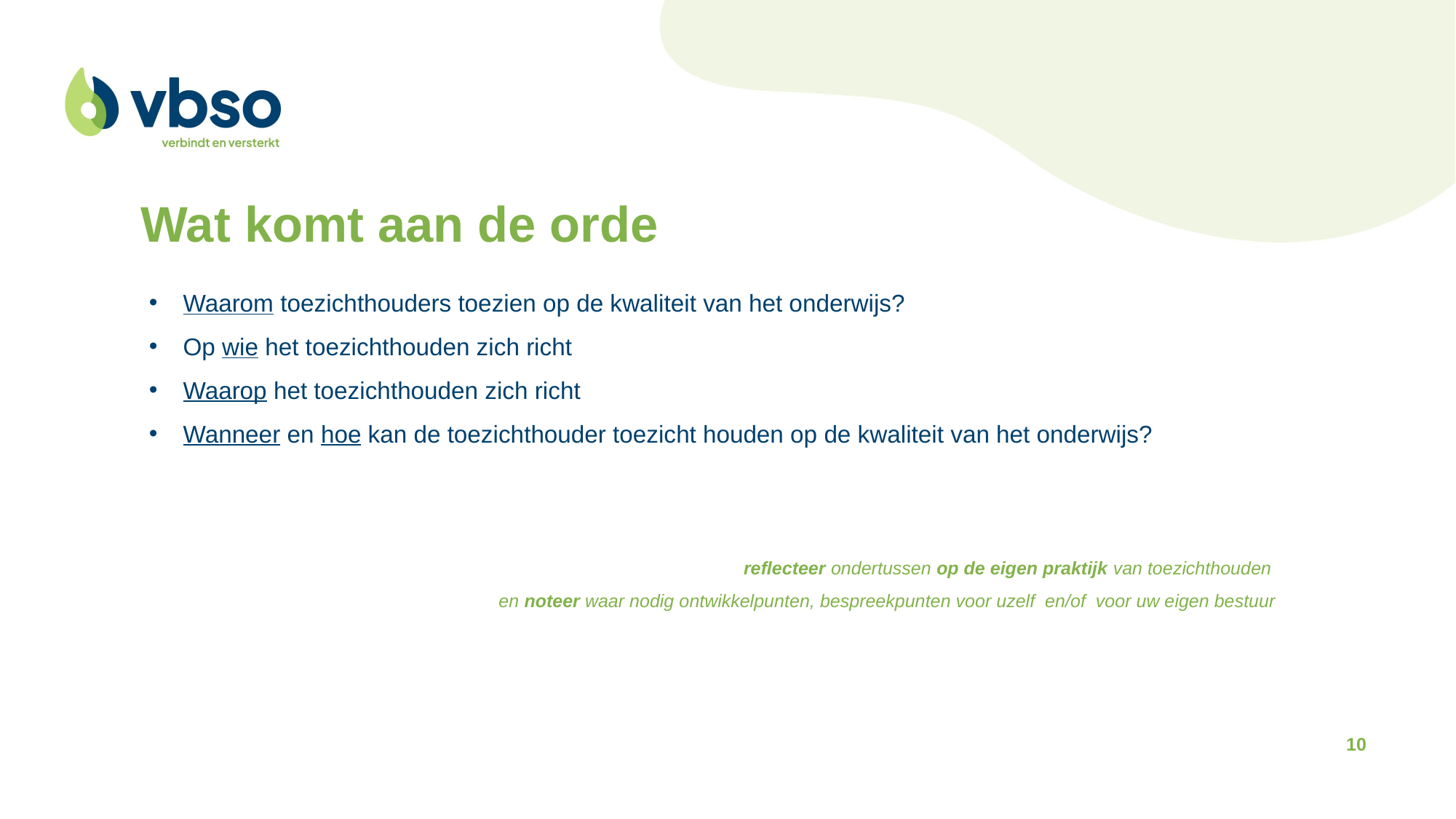

Wat komt aan de orde
Waarom toezichthouders toezien op de kwaliteit van het onderwijs?
Op wie het toezichthouden zich richt
Waarop het toezichthouden zich richt
Wanneer en hoe kan de toezichthouder toezicht houden op de kwaliteit van het onderwijs?

reflecteer ondertussen op de eigen praktijk van toezichthouden
en noteer waar nodig ontwikkelpunten, bespreekpunten voor uzelf  en/of  voor uw eigen bestuur
10